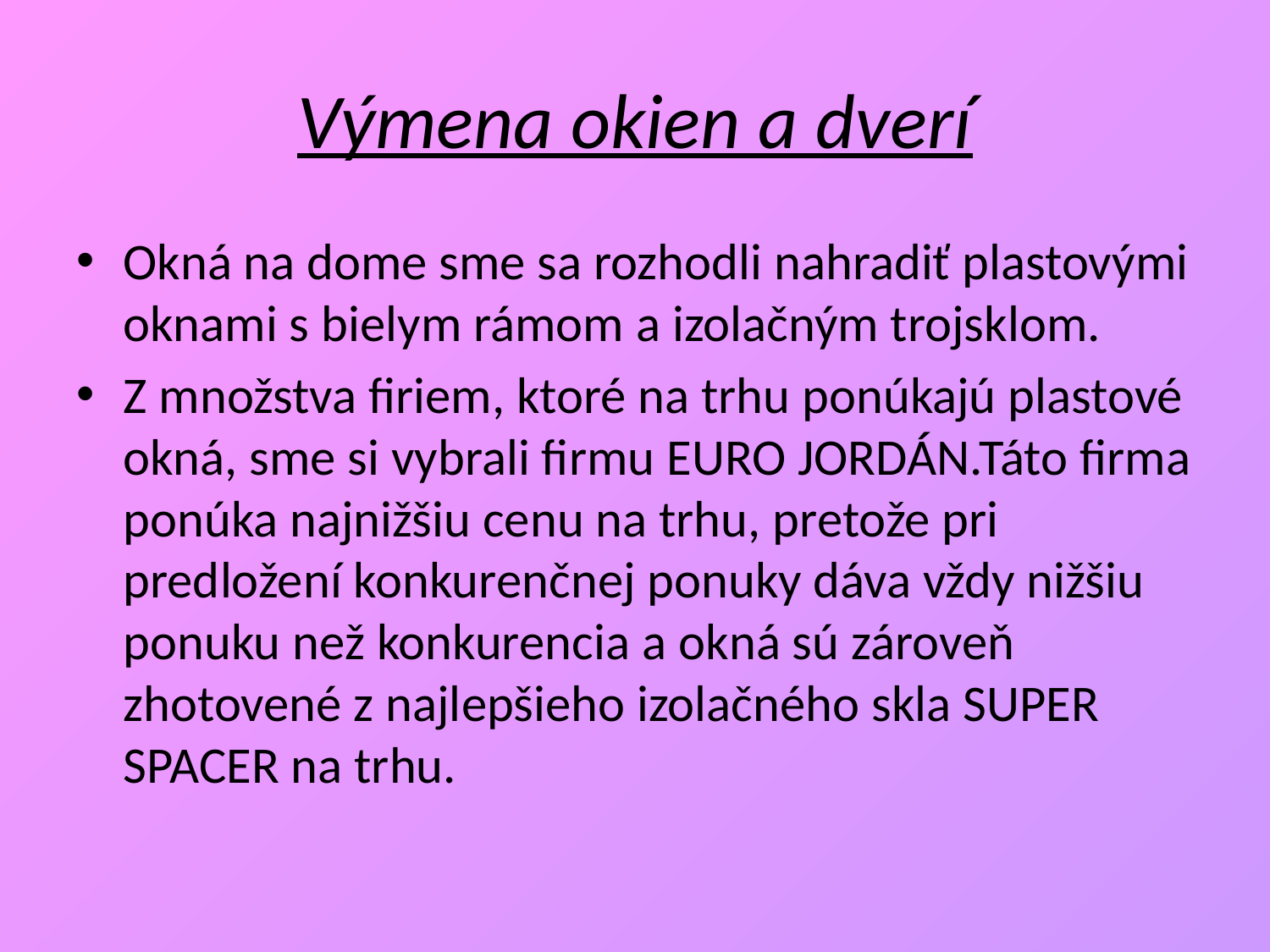

# Výmena okien a dverí
Okná na dome sme sa rozhodli nahradiť plastovými oknami s bielym rámom a izolačným trojsklom.
Z množstva firiem, ktoré na trhu ponúkajú plastové okná, sme si vybrali firmu EURO JORDÁN.Táto firma ponúka najnižšiu cenu na trhu, pretože pri predložení konkurenčnej ponuky dáva vždy nižšiu ponuku než konkurencia a okná sú zároveň zhotovené z najlepšieho izolačného skla SUPER SPACER na trhu.